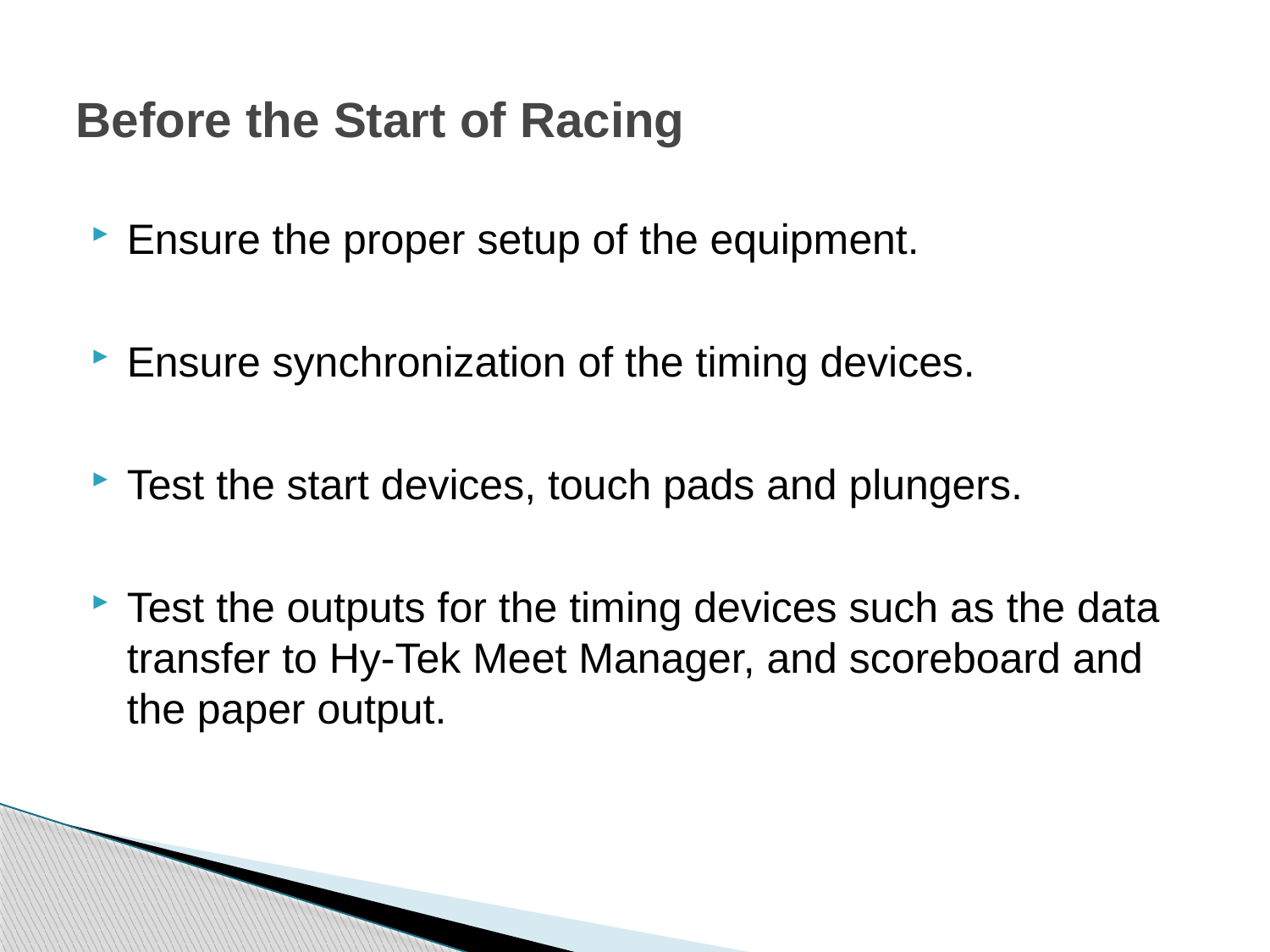

# Before the Start of Racing
Ensure the proper setup of the equipment.

Ensure synchronization of the timing devices.

Test the start devices, touch pads and plungers.

Test the outputs for the timing devices such as the data transfer to Hy-Tek Meet Manager, and scoreboard and the paper output.